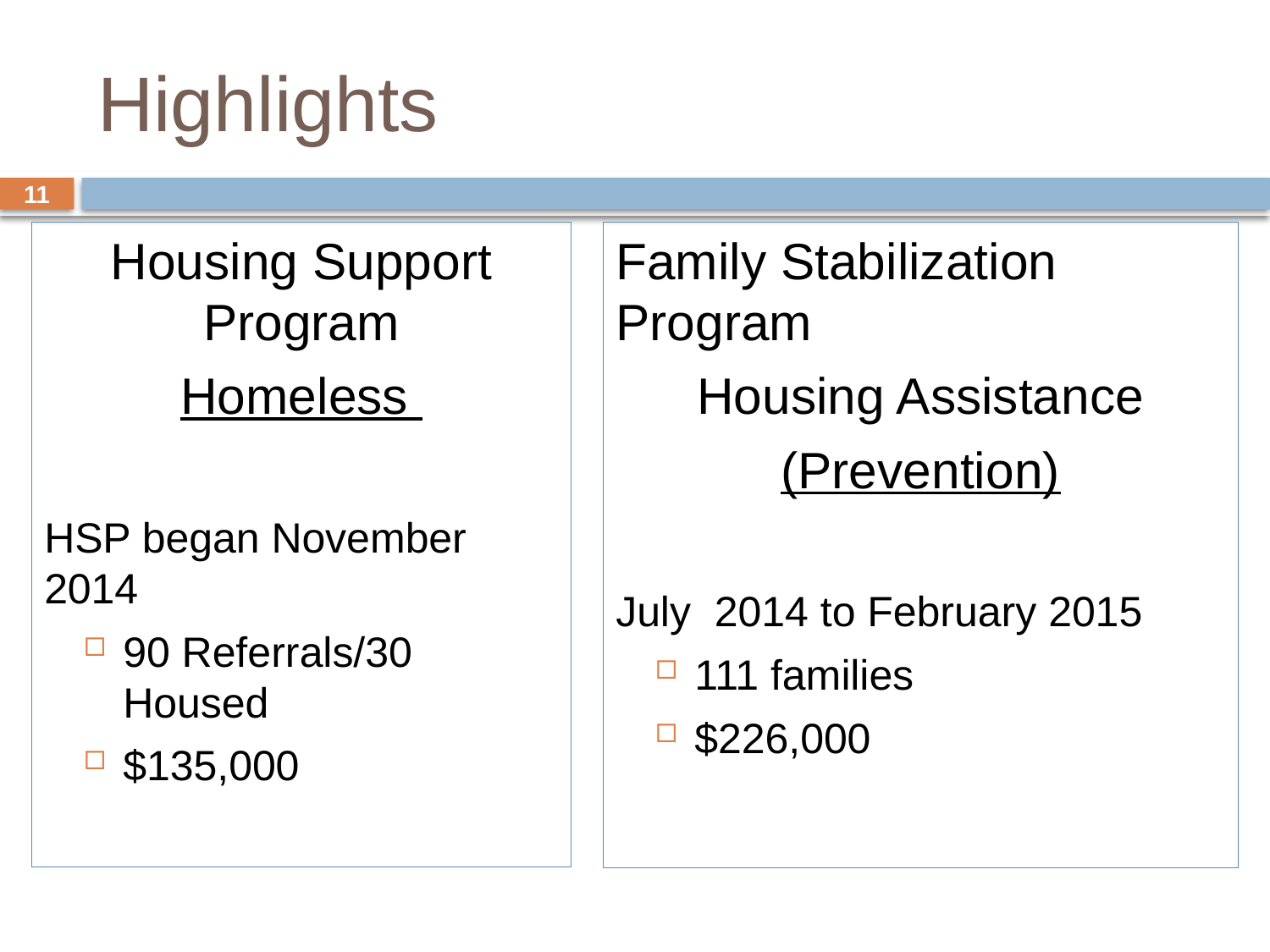

# Highlights
11
Housing Support Program
Homeless

HSP began November 2014
90 Referrals/30 Housed
$135,000

Family Stabilization Program
Housing Assistance
(Prevention)

July  2014 to February 2015
111 families
$226,000